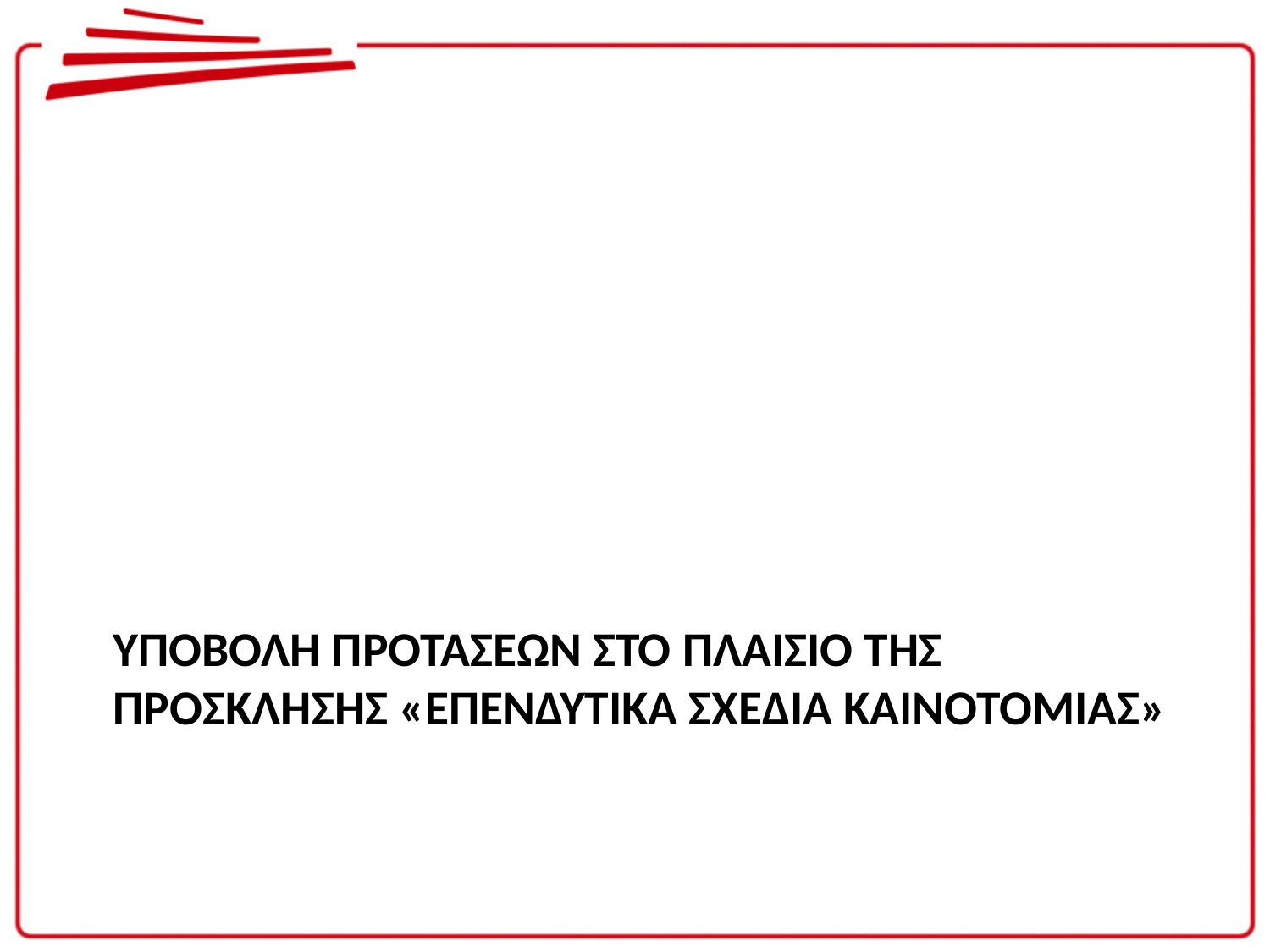

# ΥΠΟΒΟΛΗ ΠΡΟΤΑΣΕΩΝ ΣΤΟ ΠΛΑΙΣΙΟ ΤΗΣ ΠΡΟΣΚΛΗΣΗΣ «ΕΠΕΝΔΥΤΙΚΑ ΣΧΕΔΙΑ ΚΑΙΝΟΤΟΜΙΑΣ»